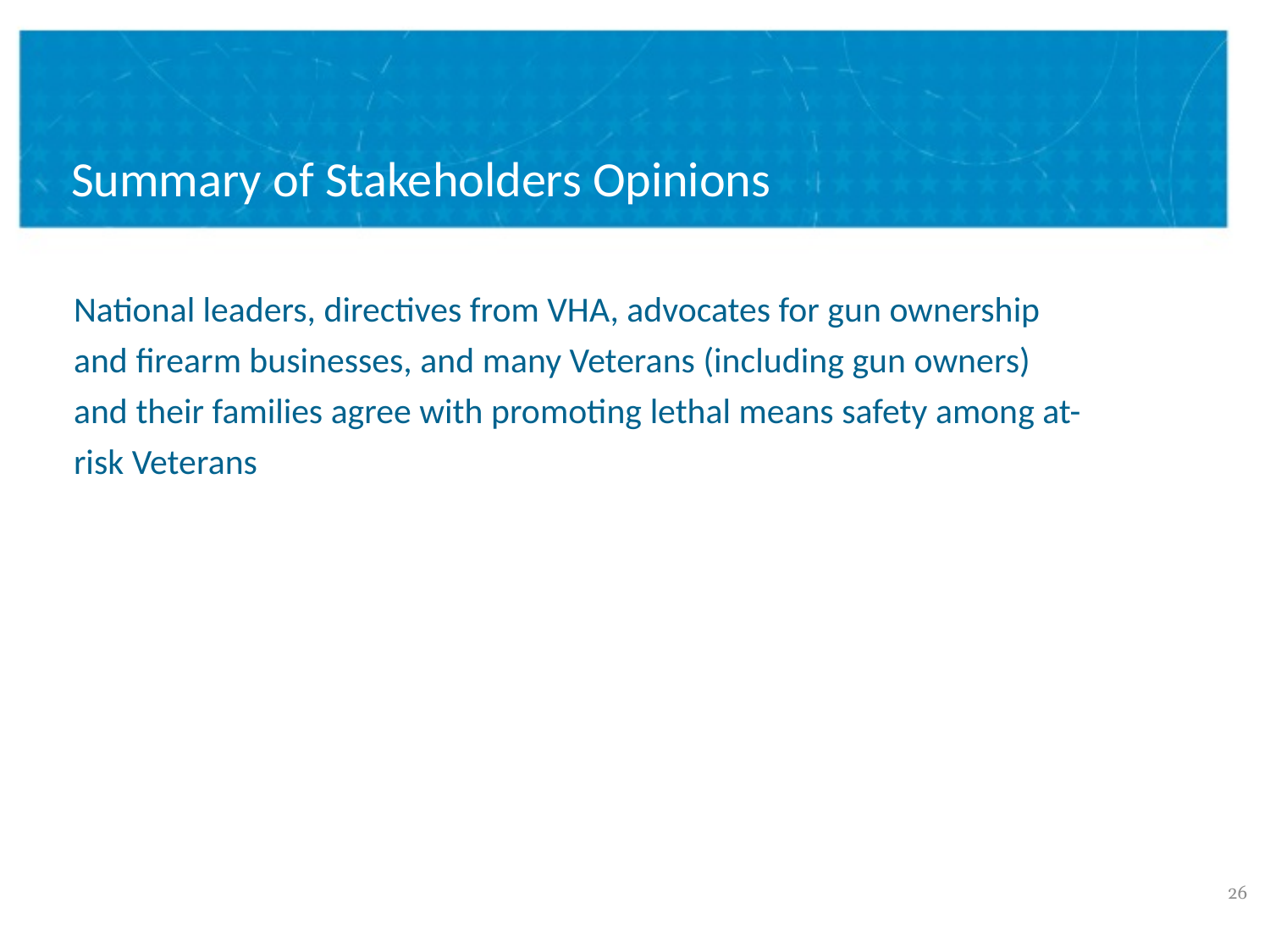

Summary of Stakeholders Opinions
National leaders, directives from VHA, advocates for gun ownership and firearm businesses, and many Veterans (including gun owners) and their families agree with promoting lethal means safety among at-risk Veterans
26